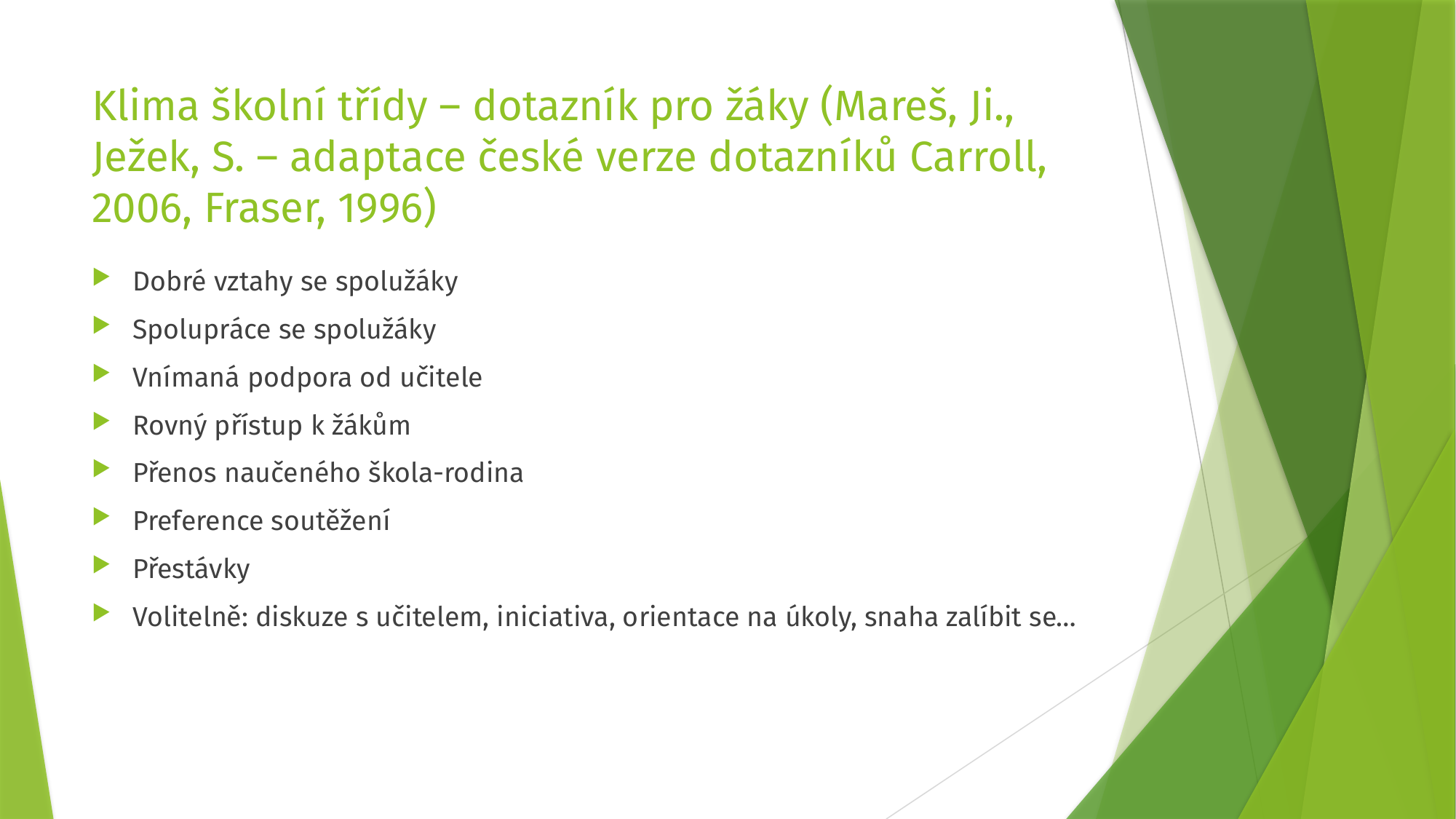

# Klima školní třídy – dotazník pro žáky (Mareš, Ji., Ježek, S. – adaptace české verze dotazníků Carroll, 2006, Fraser, 1996)
Dobré vztahy se spolužáky
Spolupráce se spolužáky
Vnímaná podpora od učitele
Rovný přístup k žákům
Přenos naučeného škola-rodina
Preference soutěžení
Přestávky
Volitelně: diskuze s učitelem, iniciativa, orientace na úkoly, snaha zalíbit se…